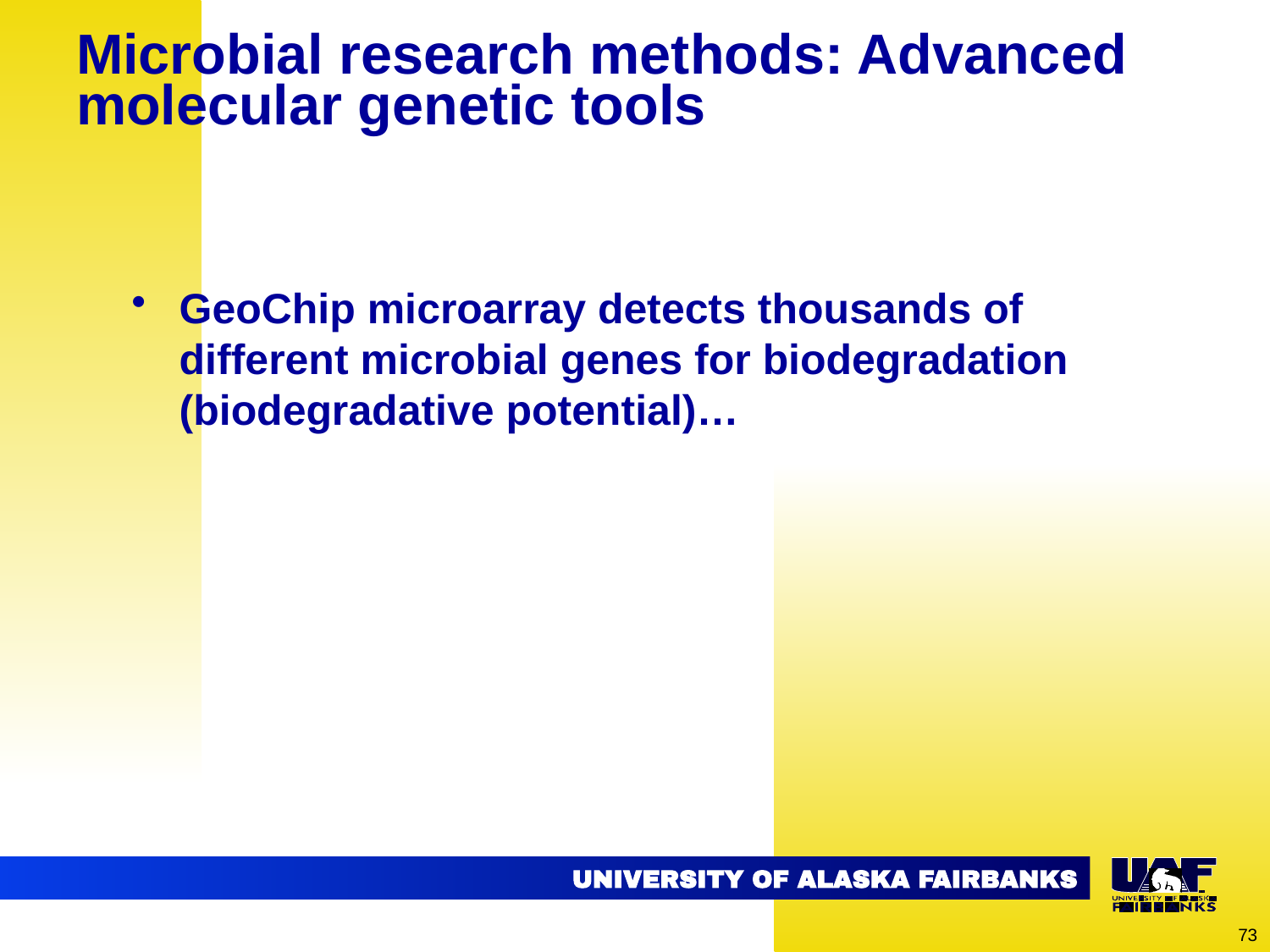

# Microbial research methods: Advanced molecular genetic tools
GeoChip microarray detects thousands of different microbial genes for biodegradation (biodegradative potential)…